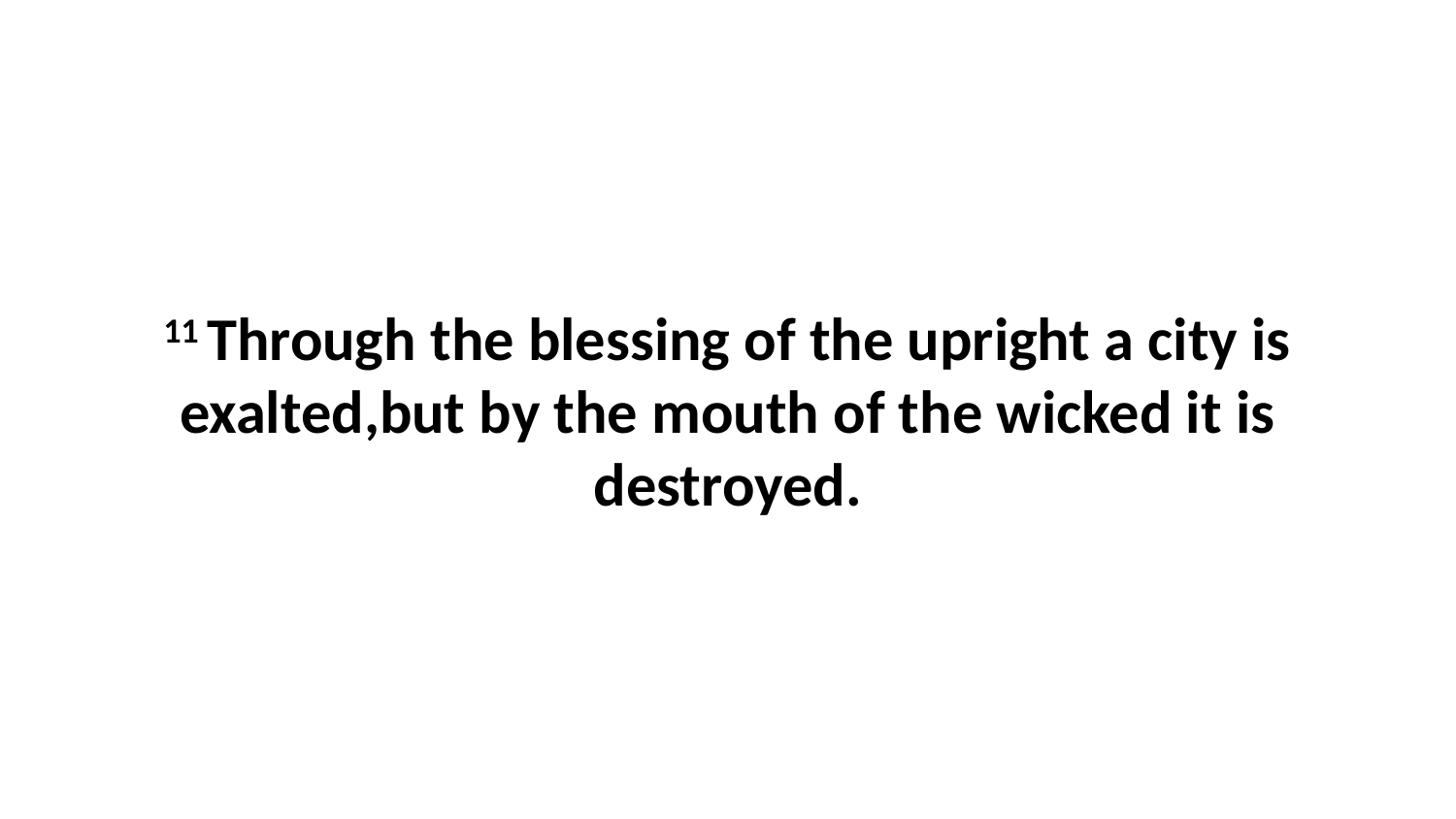

11 Through the blessing of the upright a city is exalted,but by the mouth of the wicked it is destroyed.